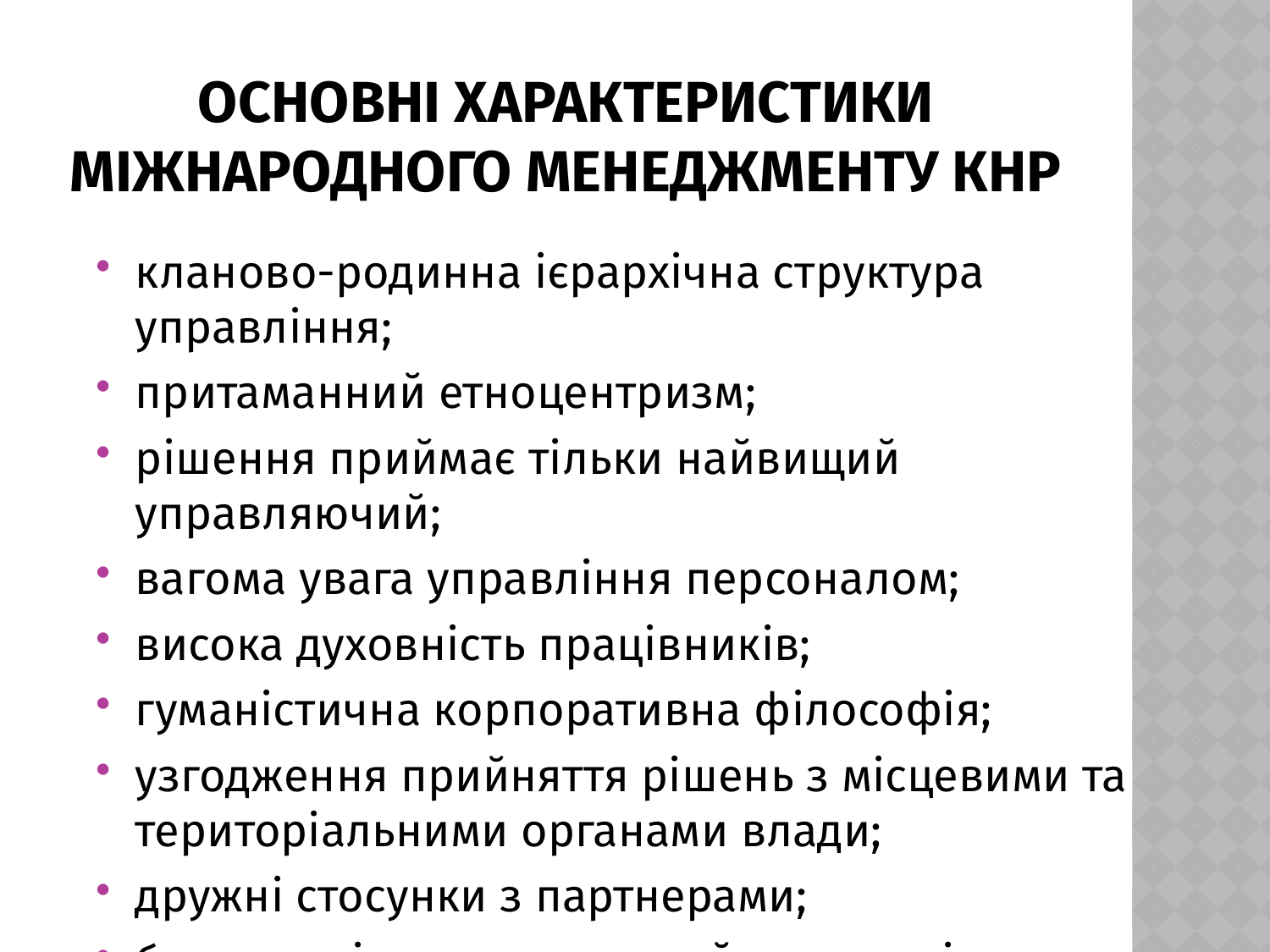

# Основні характеристики міжнародного менеджменту КНР
кланово-родинна ієрархічна структура управління;
притаманний етноцентризм;
рішення приймає тільки найвищий управляючий;
вагома увага управління персоналом;
висока духовність працівників;
гуманістична корпоративна філософія;
узгодження прийняття рішень з місцевими та територіальними органами влади;
дружні стосунки з партнерами;
бережливість та затягнутий процес підписання партнерських угод;